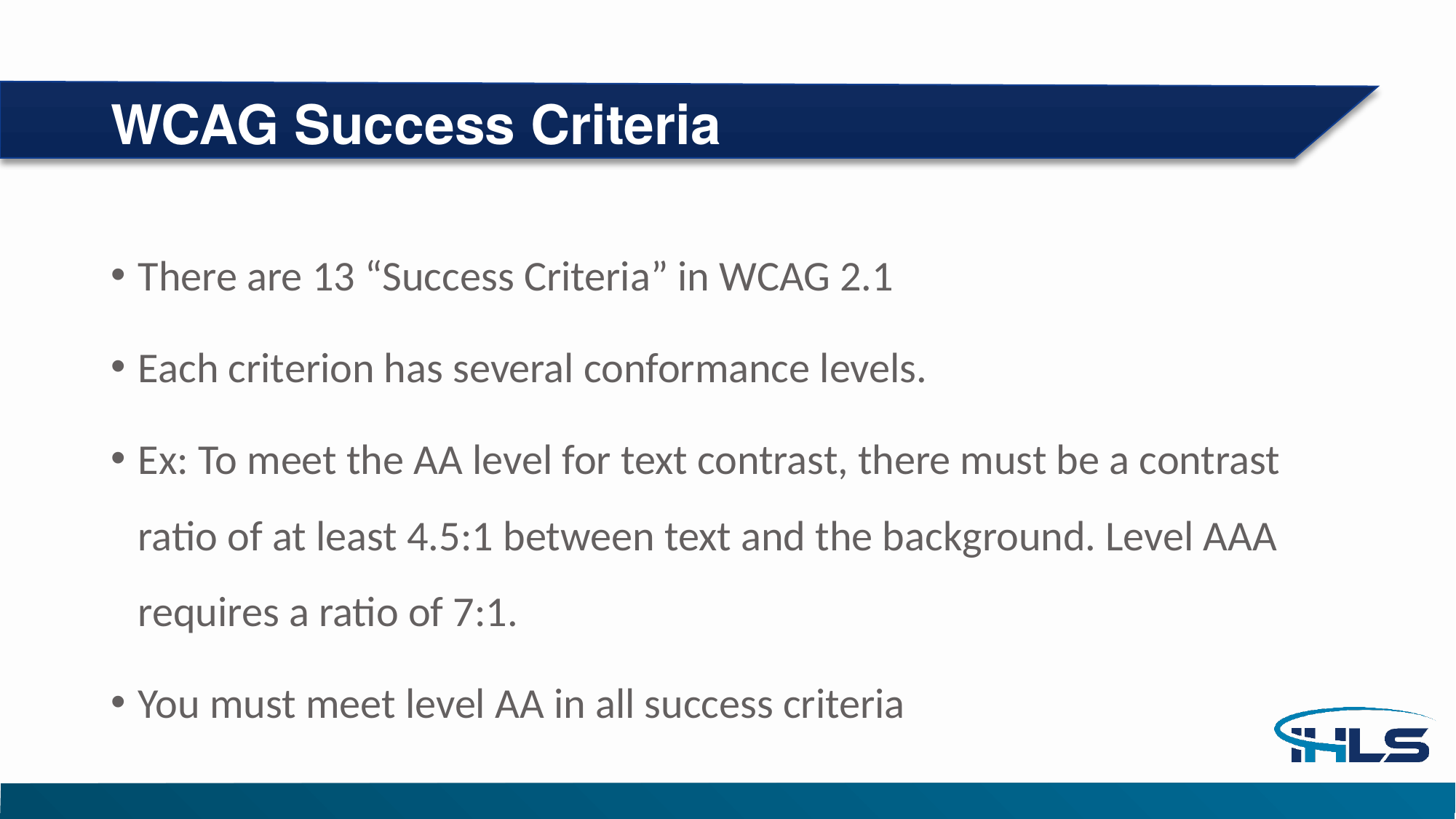

# WCAG Success Criteria
There are 13 “Success Criteria” in WCAG 2.1
Each criterion has several conformance levels.
Ex: To meet the AA level for text contrast, there must be a contrast ratio of at least 4.5:1 between text and the background. Level AAA requires a ratio of 7:1.
You must meet level AA in all success criteria